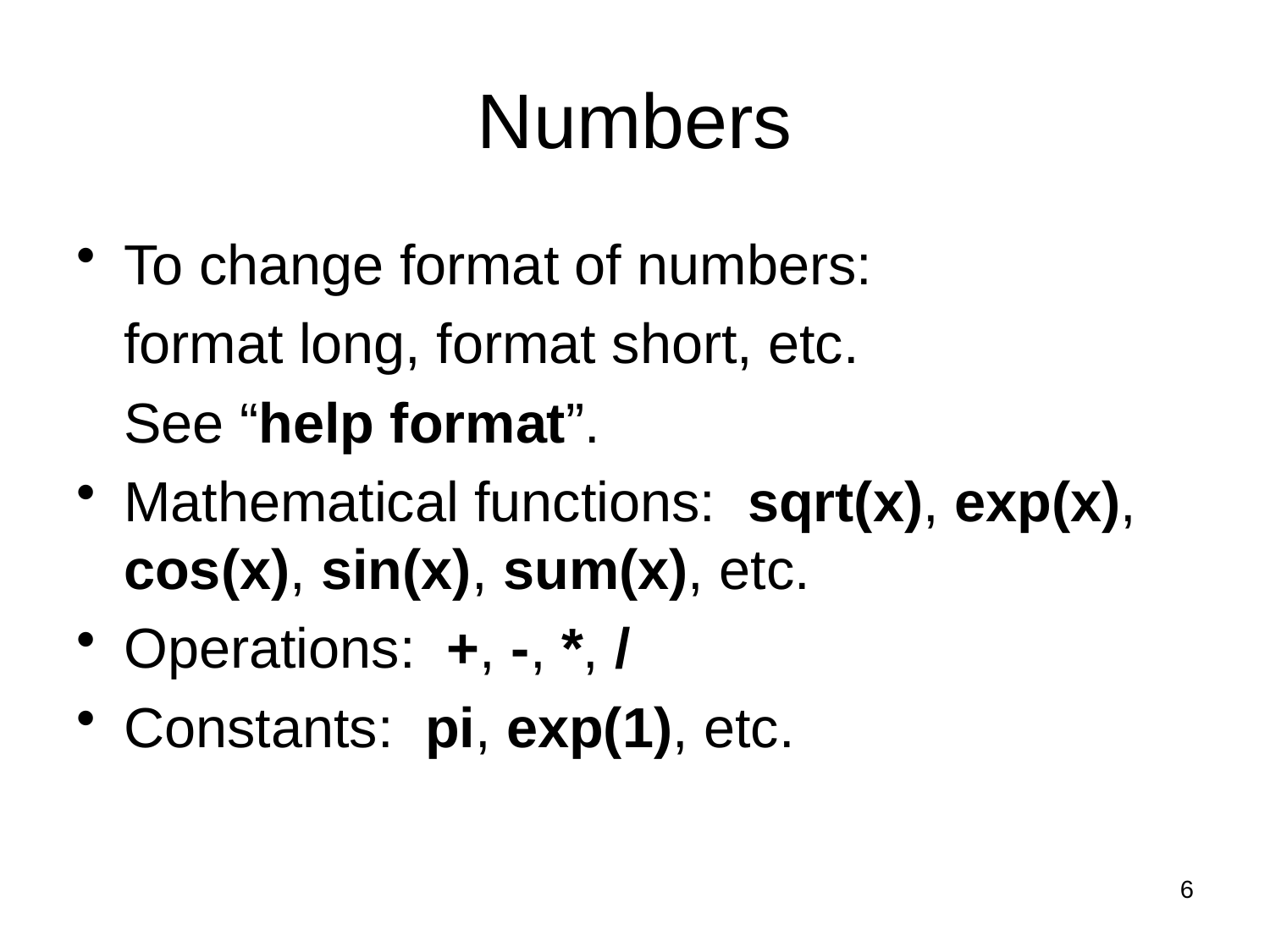

# Numbers
To change format of numbers:
	format long, format short, etc.
	See “help format”.
Mathematical functions:  sqrt(x), exp(x), cos(x), sin(x), sum(x), etc.
Operations:  +, -, *, /
Constants:  pi, exp(1), etc.

6